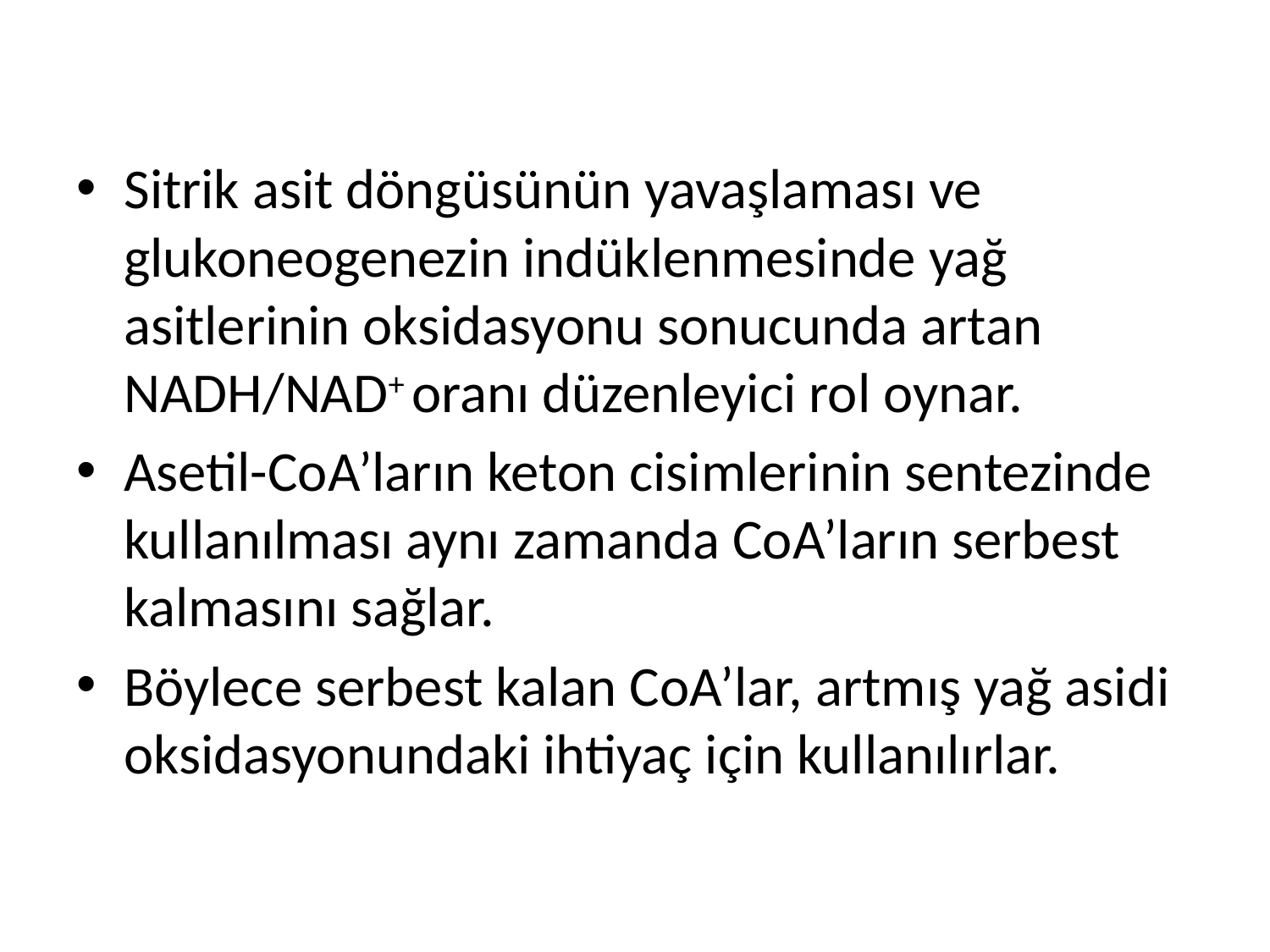

Sitrik asit döngüsünün yavaşlaması ve glukoneogenezin indüklenmesinde yağ asitlerinin oksidasyonu sonucunda artan NADH/NAD+ oranı düzenleyici rol oynar.
Asetil-CoA’ların keton cisimlerinin sentezinde kullanılması aynı zamanda CoA’ların serbest kalmasını sağlar.
Böylece serbest kalan CoA’lar, artmış yağ asidi oksidasyonundaki ihtiyaç için kullanılırlar.